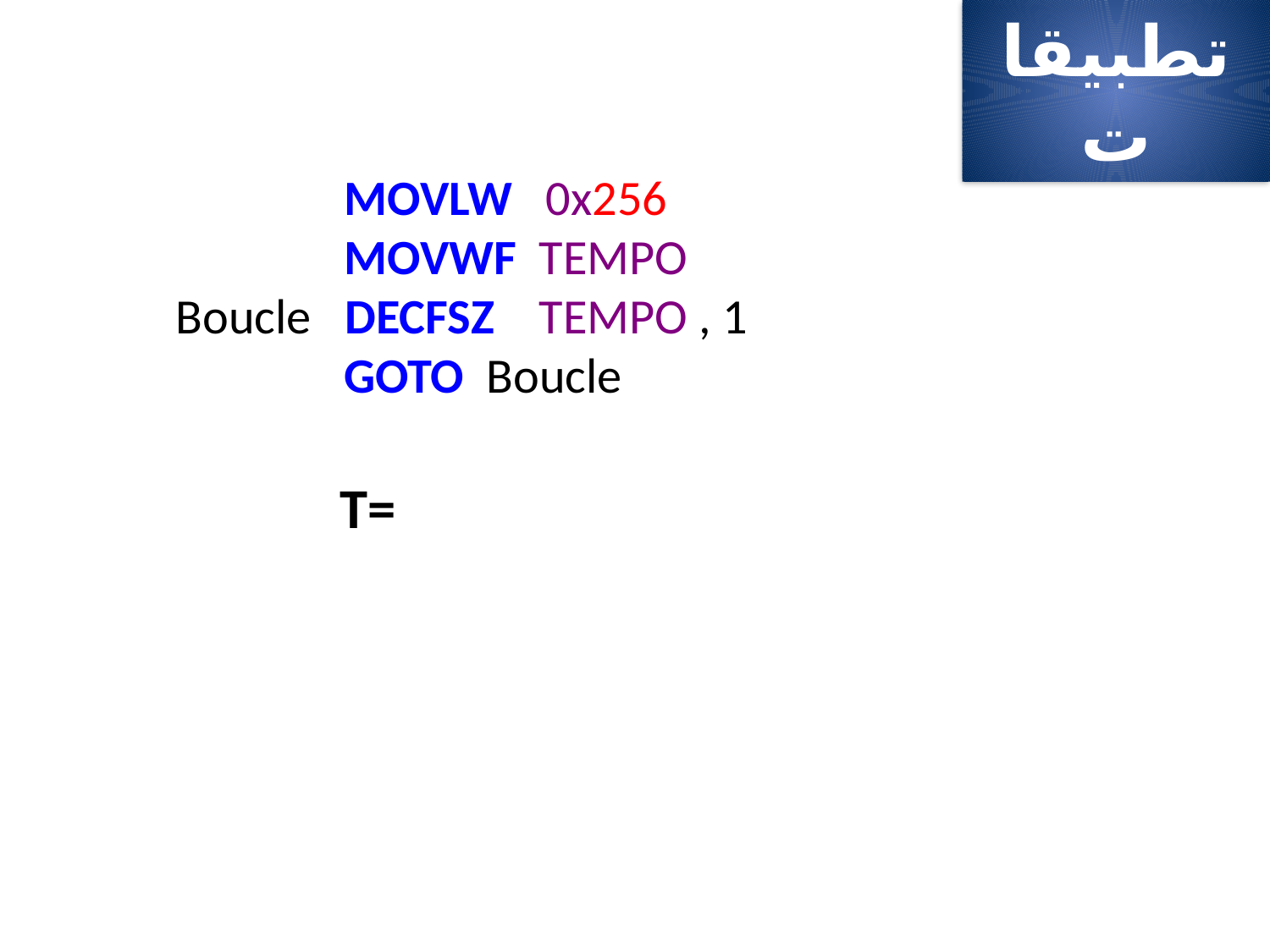

تطبيقات
               MOVLW   0x256
               MOVWF  TEMPO
Boucle   DECFSZ    TEMPO , 1
               GOTO  Boucle
T=